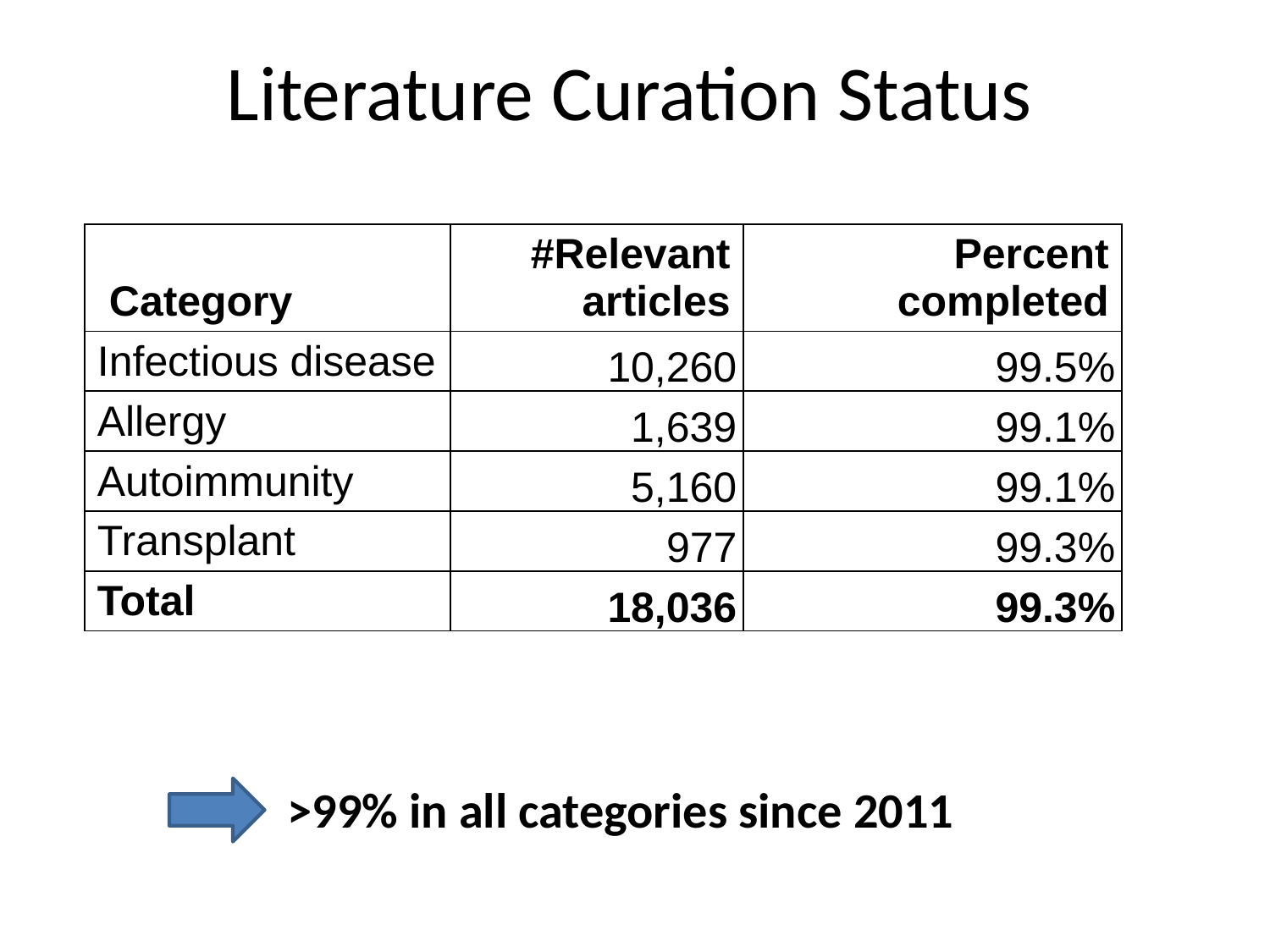

Literature Curation Status
| Category | #Relevant articles | Percent completed |
| --- | --- | --- |
| Infectious disease | 10,260 | 99.5% |
| Allergy | 1,639 | 99.1% |
| Autoimmunity | 5,160 | 99.1% |
| Transplant | 977 | 99.3% |
| Total | 18,036 | 99.3% |
>99% in all categories since 2011